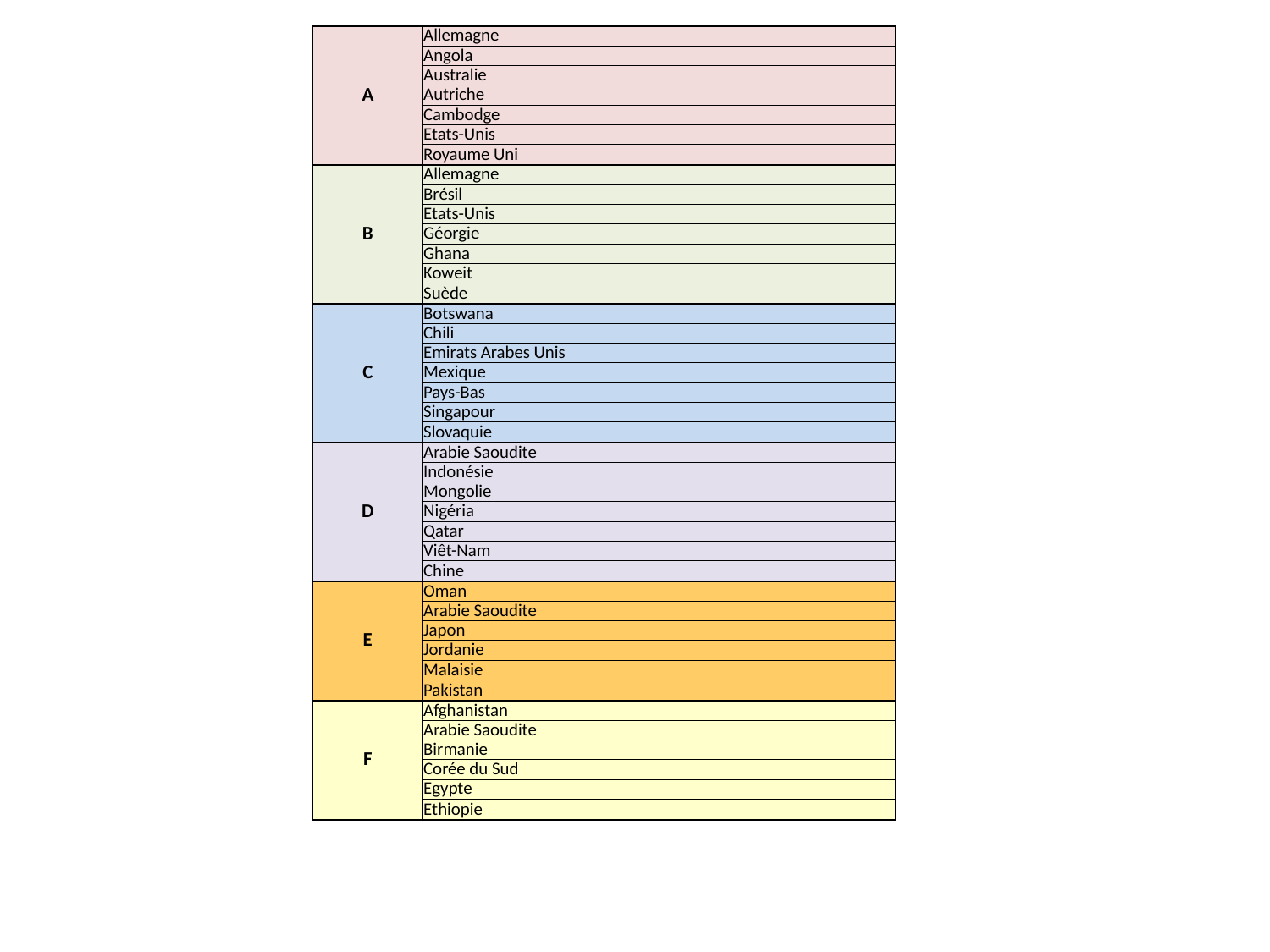

| A | Allemagne |
| --- | --- |
|  | Angola |
|  | Australie |
|  | Autriche |
|  | Cambodge |
|  | Etats-Unis |
|  | Royaume Uni |
| B | Allemagne |
|  | Brésil |
|  | Etats-Unis |
|  | Géorgie |
|  | Ghana |
|  | Koweit |
|  | Suède |
| C | Botswana |
|  | Chili |
|  | Emirats Arabes Unis |
|  | Mexique |
|  | Pays-Bas |
|  | Singapour |
|  | Slovaquie |
| D | Arabie Saoudite |
|  | Indonésie |
|  | Mongolie |
|  | Nigéria |
|  | Qatar |
|  | Viêt-Nam |
|  | Chine |
| E | Oman |
|  | Arabie Saoudite |
|  | Japon |
|  | Jordanie |
|  | Malaisie |
|  | Pakistan |
| F | Afghanistan |
|  | Arabie Saoudite |
|  | Birmanie |
|  | Corée du Sud |
|  | Egypte |
|  | Ethiopie |